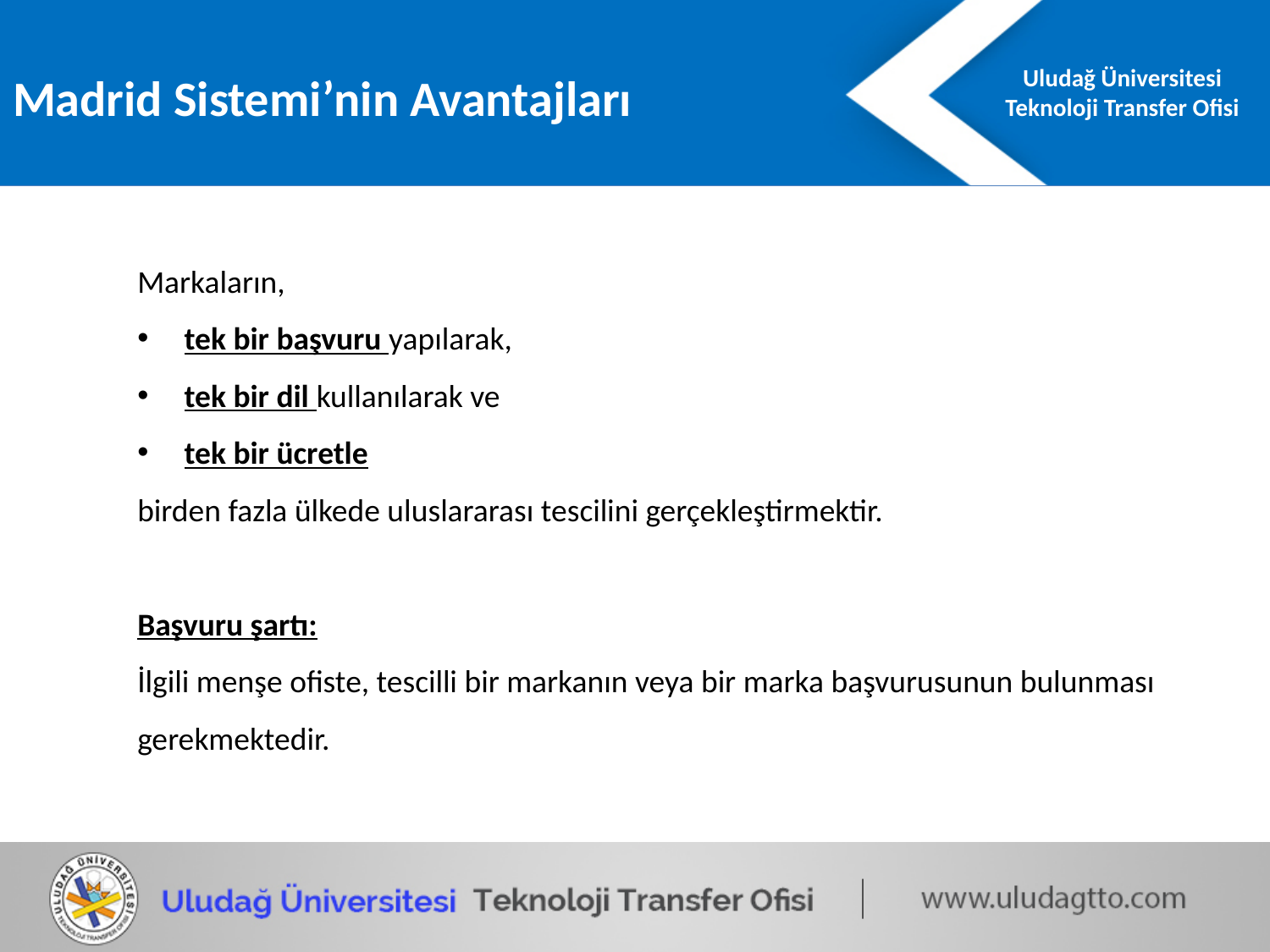

Madrid Sistemi’nin Avantajları

Markaların,
 tek bir başvuru yapılarak,
 tek bir dil kullanılarak ve
 tek bir ücretle
birden fazla ülkede uluslararası tescilini gerçekleştirmektir.

Başvuru şartı:
İlgili menşe ofiste, tescilli bir markanın veya bir marka başvurusunun bulunması gerekmektedir.